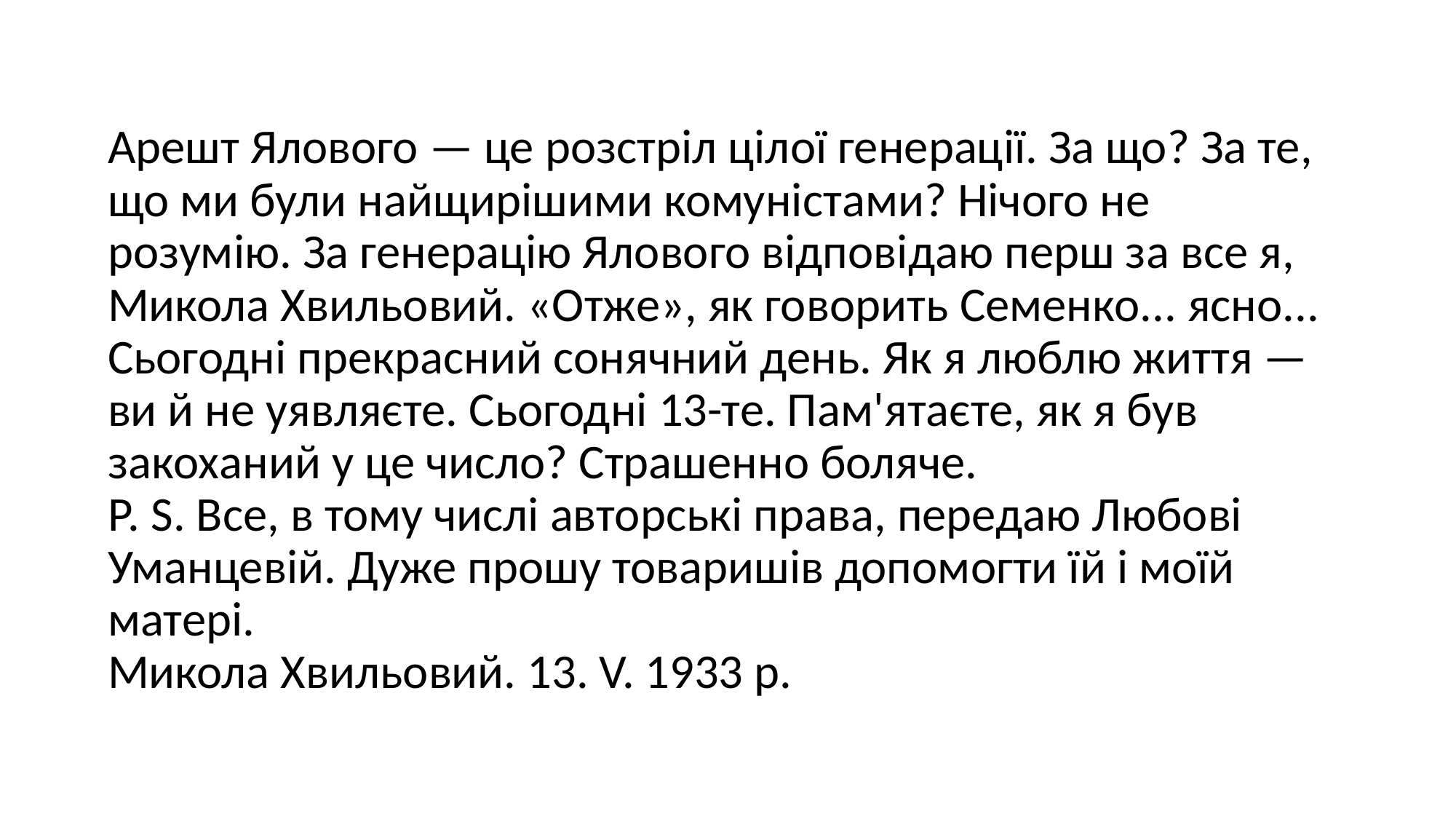

# Арешт Ялового — це розстріл цілої генерації. За що? За те, що ми були найщирішими комуністами? Нічого не розумію. За генерацію Ялового відповідаю перш за все я, Микола Хвильовий. «Отже», як говорить Семенко... ясно...
Сьогодні прекрасний сонячний день. Як я люблю життя — ви й не уявляєте. Сьогодні 13-те. Пам'ятаєте, як я був закоханий у це число? Страшенно боляче.
Р. S. Все, в тому числі авторські права, передаю Любові Уманцевій. Дуже прошу товаришів допомогти їй і моїй матері.
Микола Хвильовий. 13. V. 1933 р.